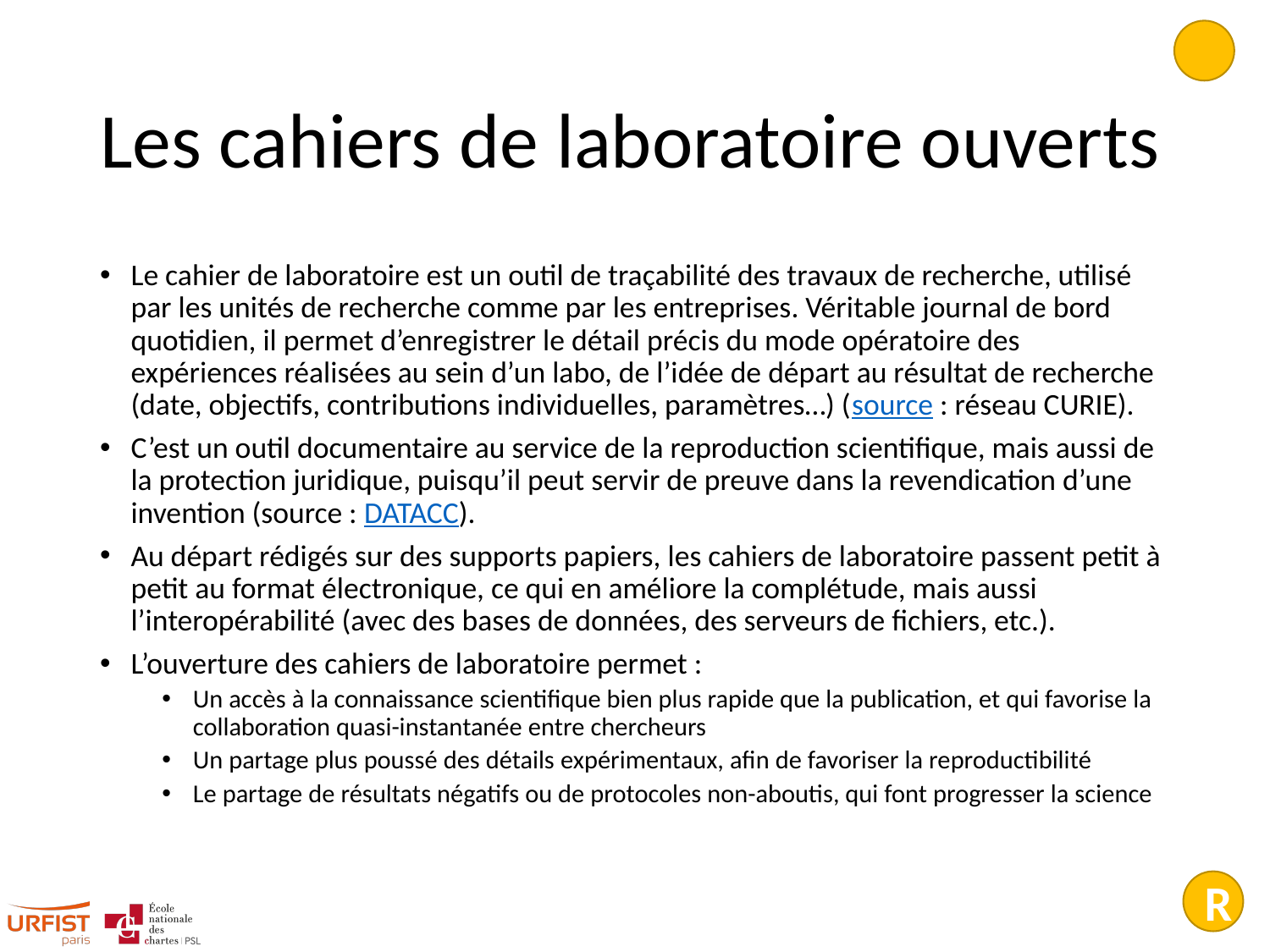

# Les cahiers de laboratoire ouverts
Le cahier de laboratoire est un outil de traçabilité des travaux de recherche, utilisé par les unités de recherche comme par les entreprises. Véritable journal de bord quotidien, il permet d’enregistrer le détail précis du mode opératoire des expériences réalisées au sein d’un labo, de l’idée de départ au résultat de recherche (date, objectifs, contributions individuelles, paramètres…) (source : réseau CURIE).
C’est un outil documentaire au service de la reproduction scientifique, mais aussi de la protection juridique, puisqu’il peut servir de preuve dans la revendication d’une invention (source : DATACC).
Au départ rédigés sur des supports papiers, les cahiers de laboratoire passent petit à petit au format électronique, ce qui en améliore la complétude, mais aussi l’interopérabilité (avec des bases de données, des serveurs de fichiers, etc.).
L’ouverture des cahiers de laboratoire permet :
Un accès à la connaissance scientifique bien plus rapide que la publication, et qui favorise la collaboration quasi-instantanée entre chercheurs
Un partage plus poussé des détails expérimentaux, afin de favoriser la reproductibilité
Le partage de résultats négatifs ou de protocoles non-aboutis, qui font progresser la science
R